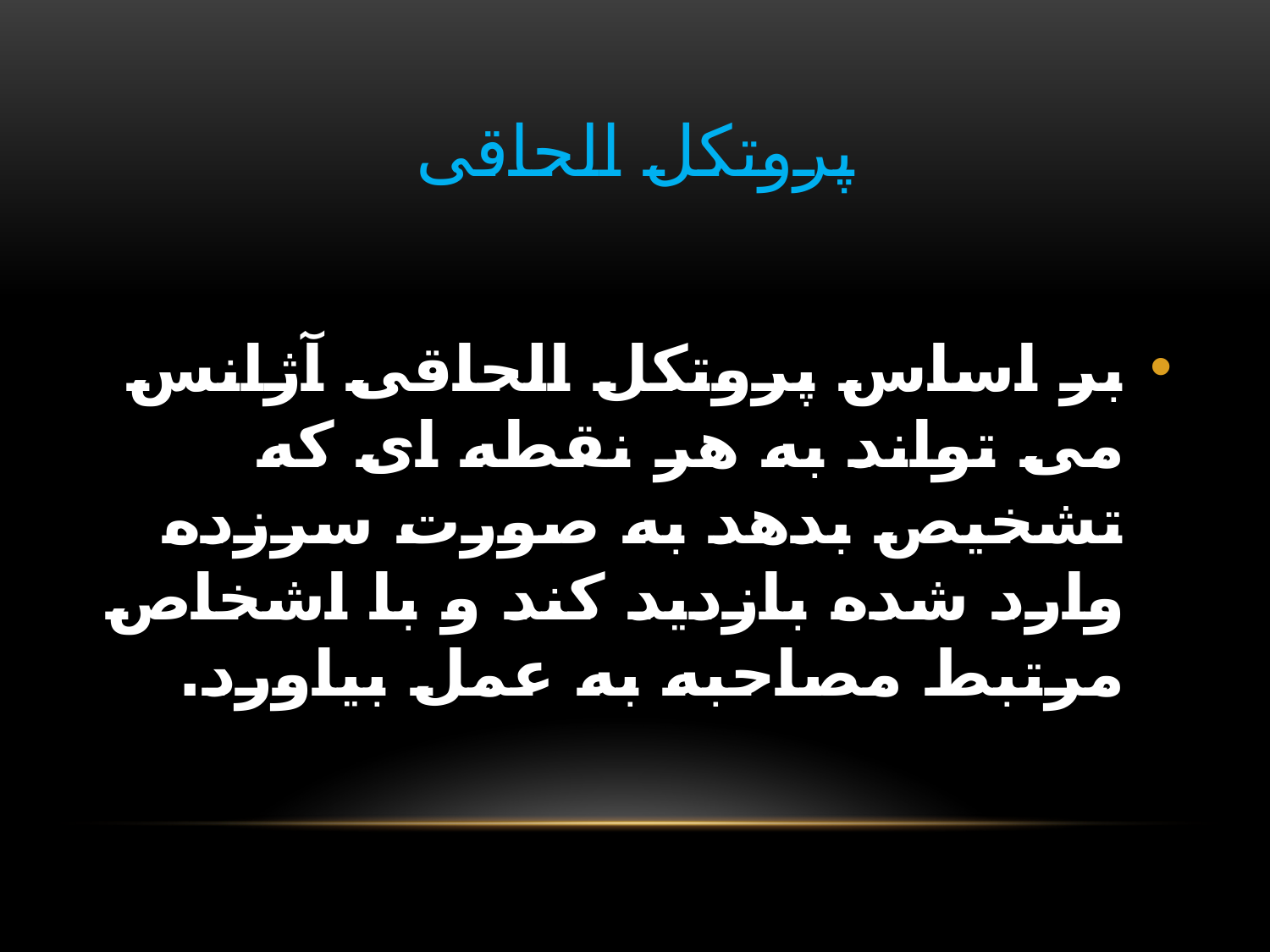

# پروتکل الحاقی

بر اساس پروتکل الحاقی آژانس می تواند به هر نقطه ای که تشخیص بدهد به صورت سرزده وارد شده بازدید کند و با اشخاص مرتبط مصاحبه به عمل بیاورد.